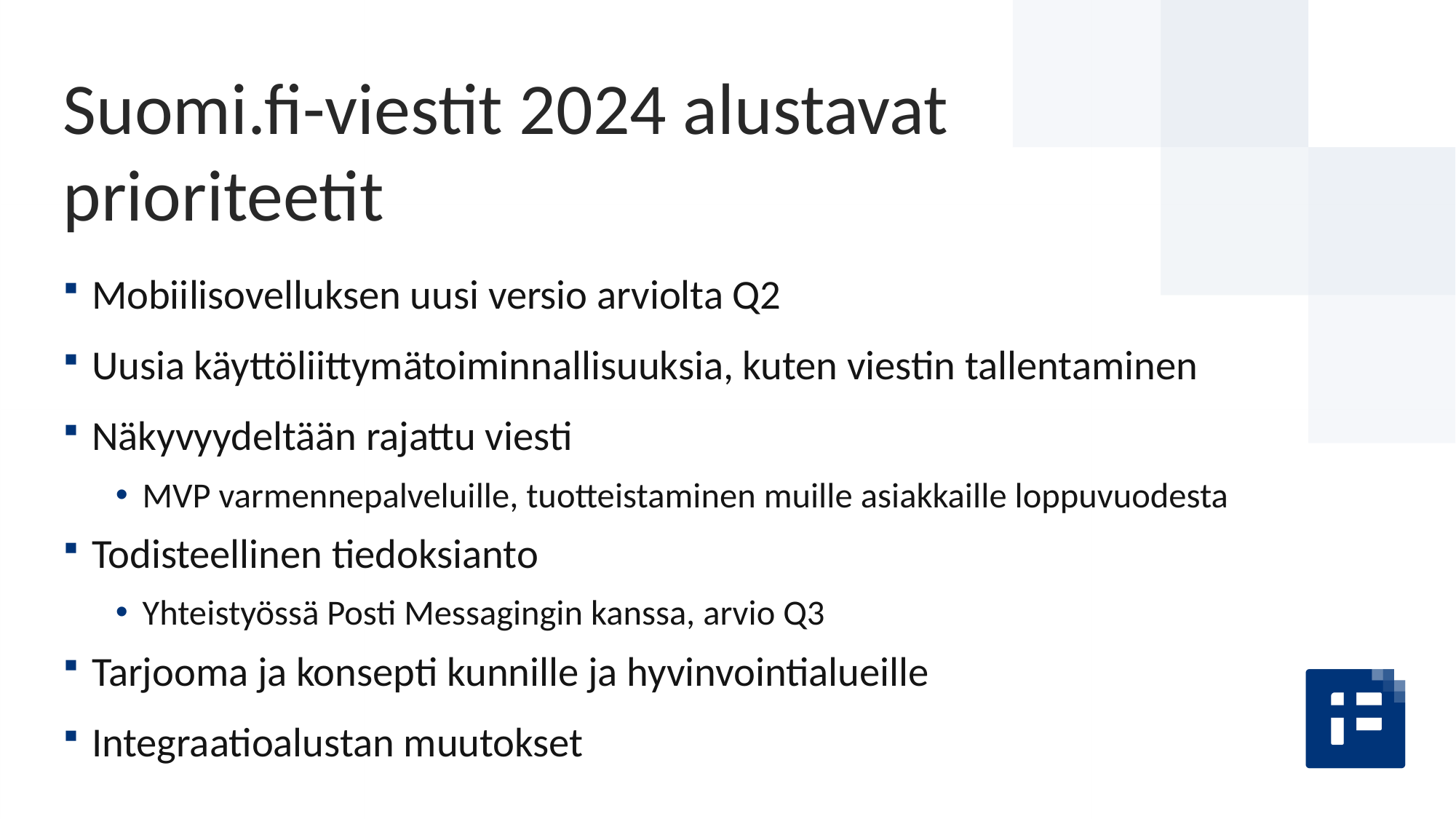

# Suomi.fi-viestit 2024 alustavat prioriteetit
Mobiilisovelluksen uusi versio arviolta Q2
Uusia käyttöliittymätoiminnallisuuksia, kuten viestin tallentaminen
Näkyvyydeltään rajattu viesti
MVP varmennepalveluille, tuotteistaminen muille asiakkaille loppuvuodesta
Todisteellinen tiedoksianto
Yhteistyössä Posti Messagingin kanssa, arvio Q3
Tarjooma ja konsepti kunnille ja hyvinvointialueille
Integraatioalustan muutokset